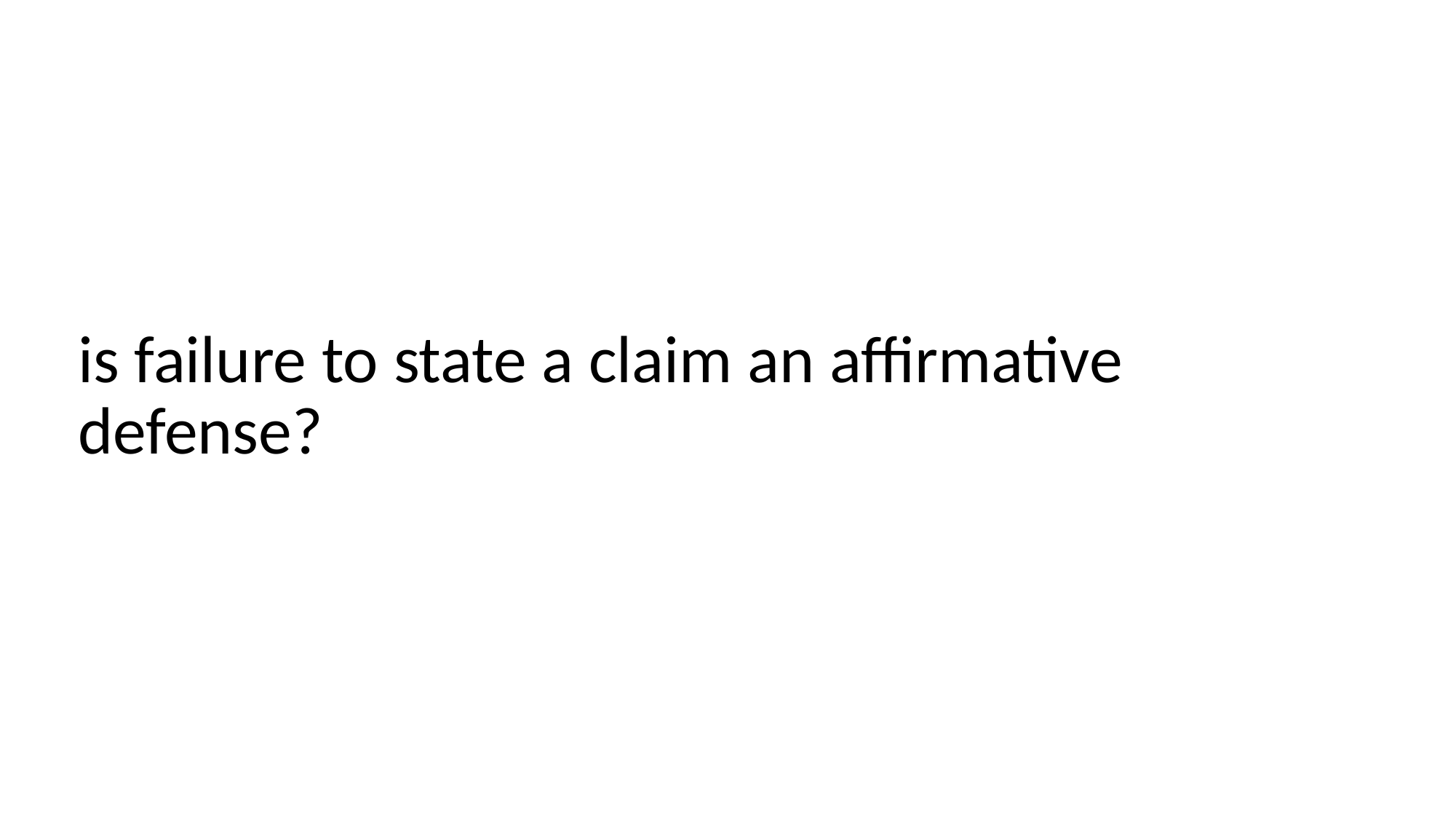

# is failure to state a claim an affirmative defense?